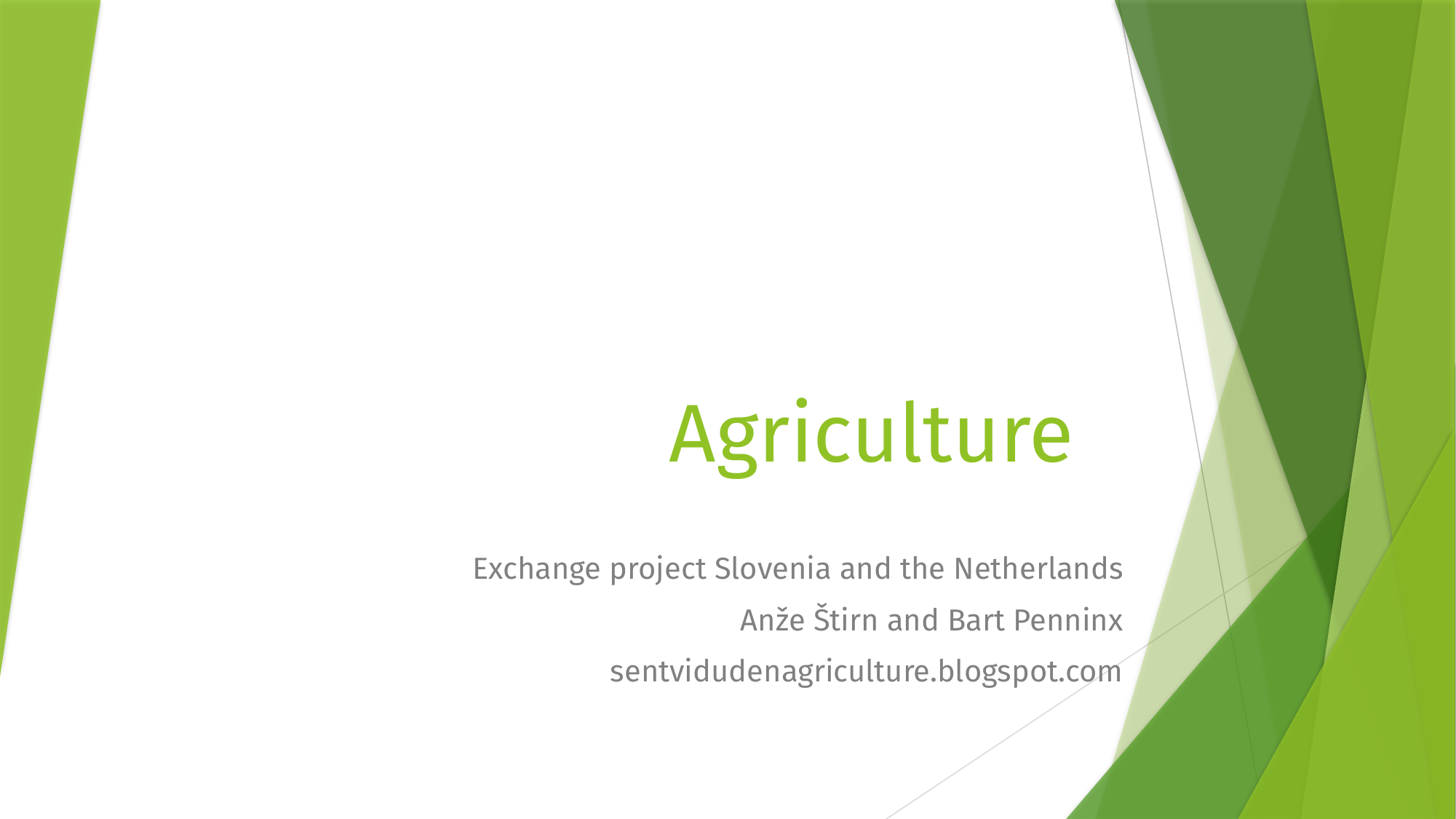

# Agriculture
Exchange project Slovenia and the Netherlands
Anže Štirn and Bart Penninx
sentvidudenagriculture.blogspot.com